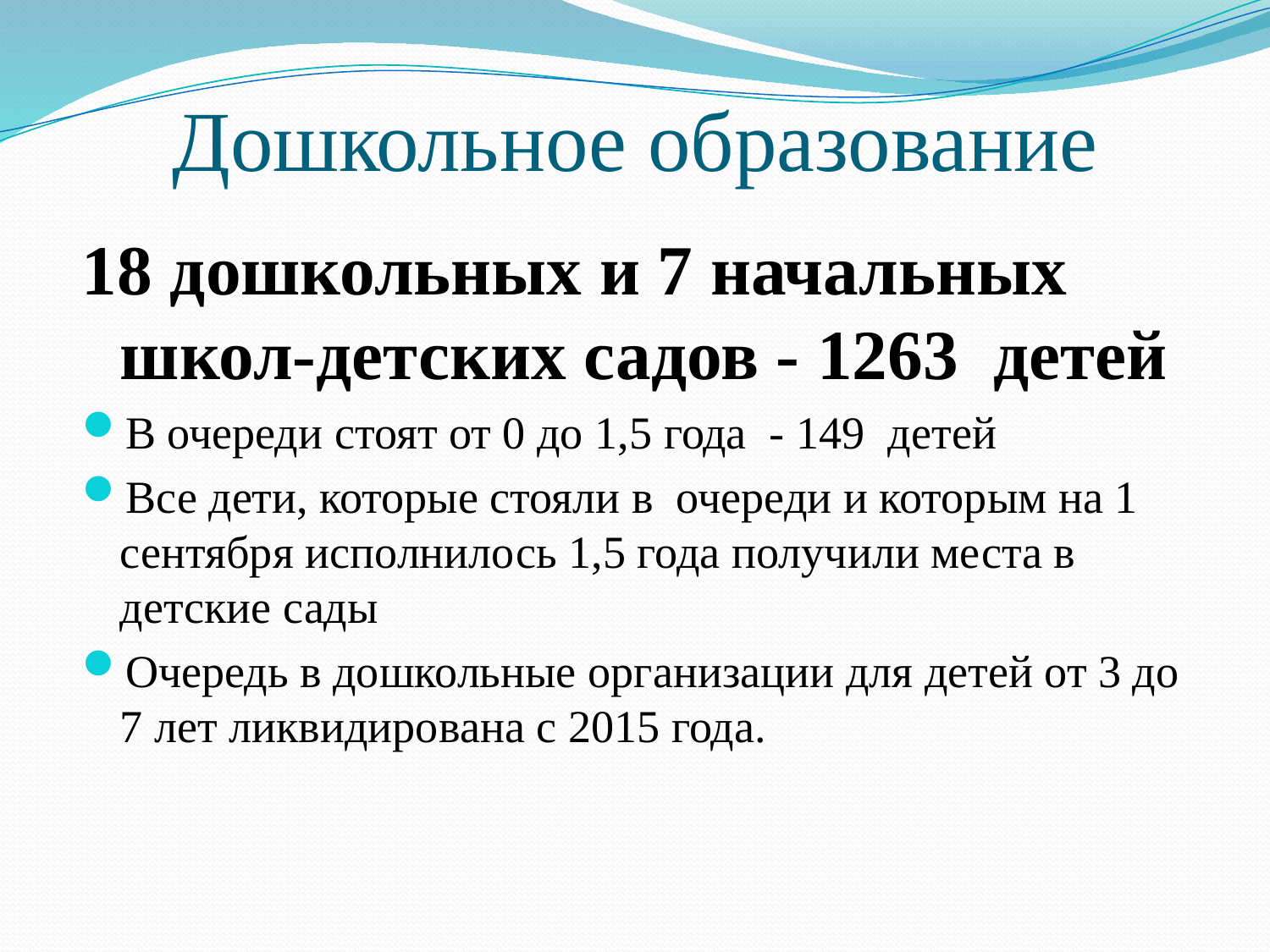

# Дошкольное образование
18 дошкольных и 7 начальных школ-детских садов - 1263  детей
В очереди стоят от 0 до 1,5 года  - 149  детей
Все дети, которые стояли в  очереди и которым на 1 сентября исполнилось 1,5 года получили места в детские сады
Очередь в дошкольные организации для детей от 3 до 7 лет ликвидирована с 2015 года.